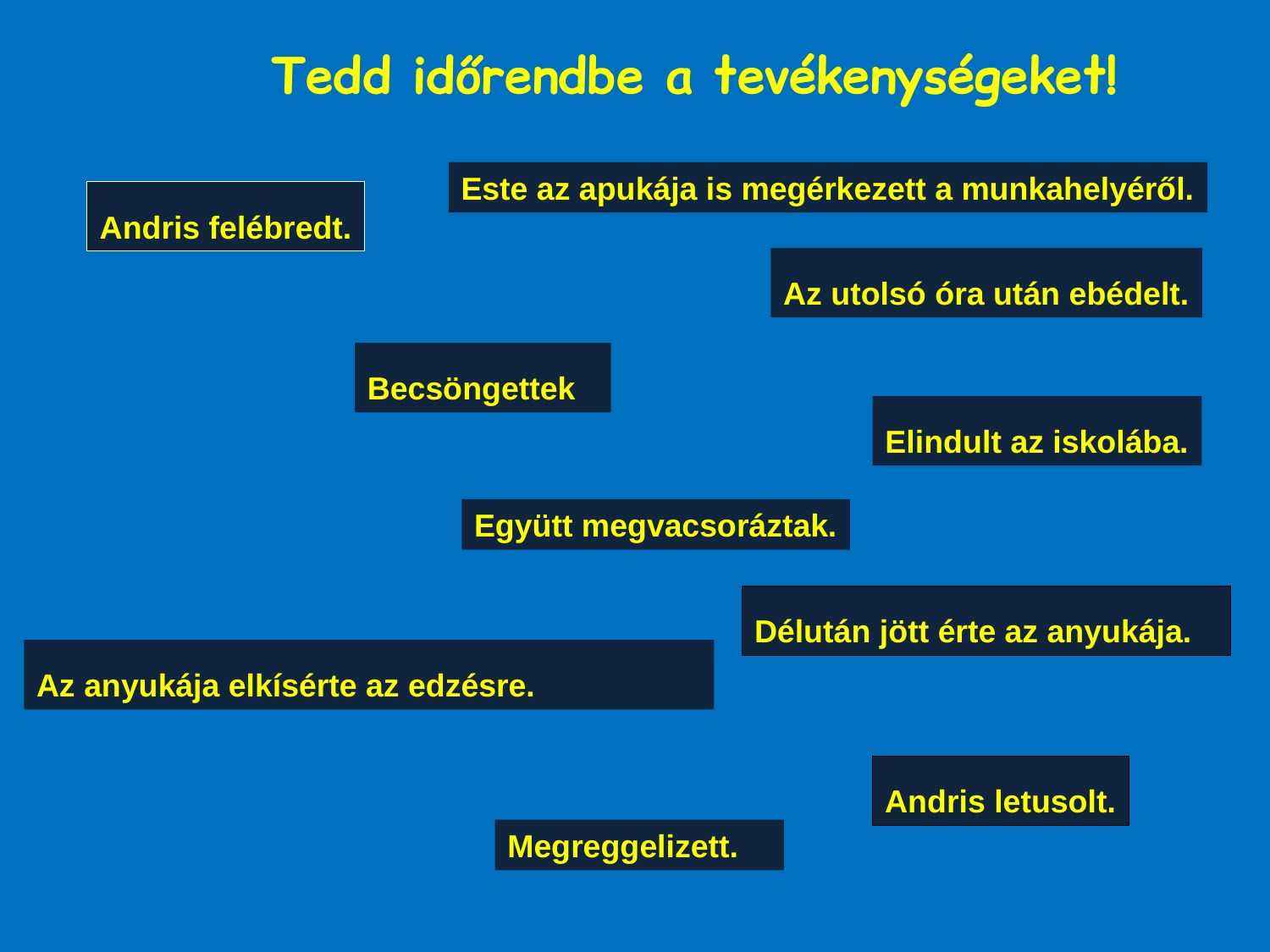

# Tedd időrendbe a tevékenységeket!
Este az apukája is megérkezett a munkahelyéről.
Andris felébredt.
Az utolsó óra után ebédelt.
Becsöngettek

Elindult az iskolába.
Együtt megvacsoráztak.
Délután jött érte az anyukája.
Az anyukája elkísérte az edzésre.
Andris letusolt.
Megreggelizett.